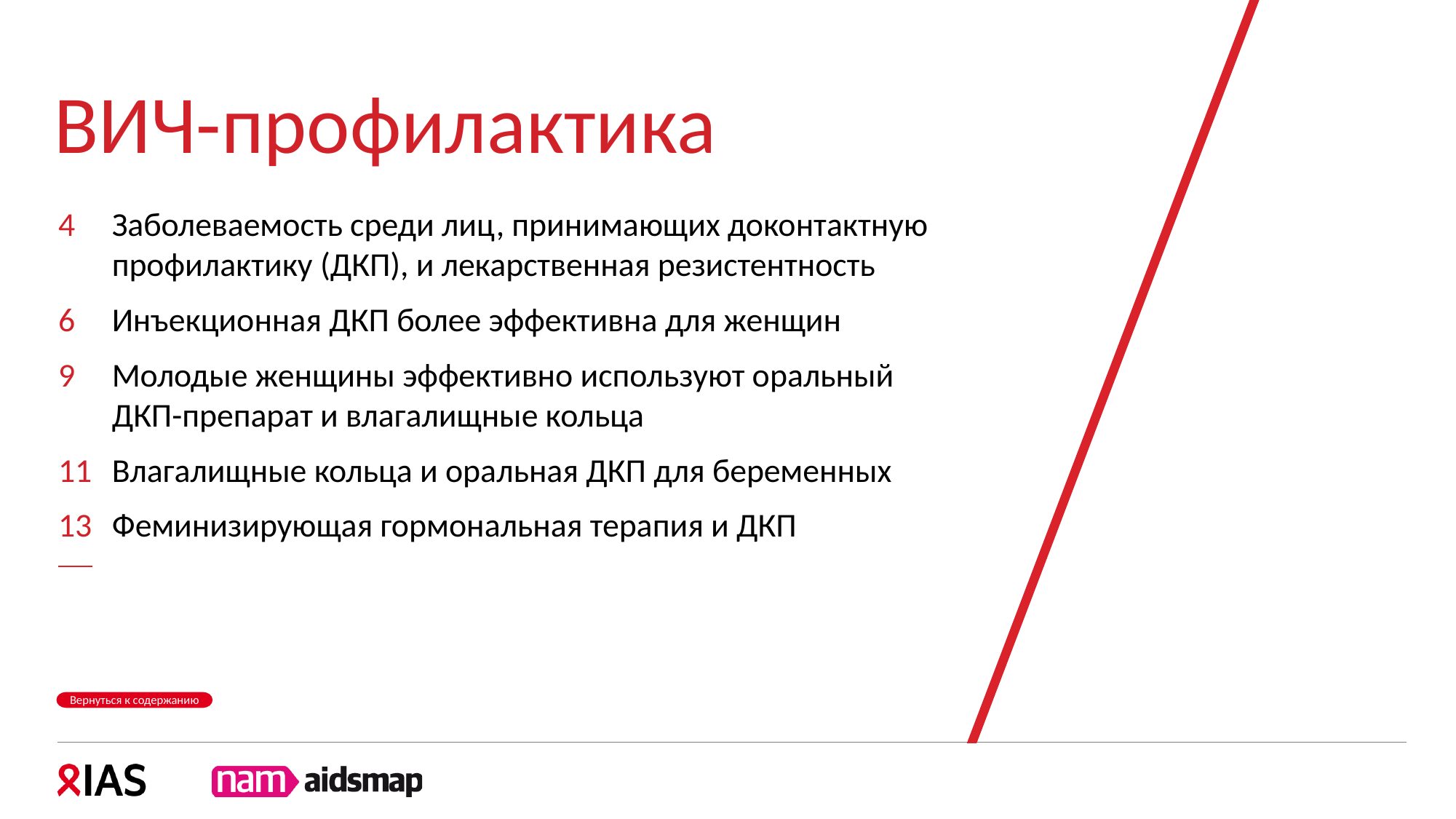

ВИЧ-профилактика
4	Заболеваемость среди лиц, принимающих доконтактную
профилактику (ДКП), и лекарственная резистентность
6	Инъекционная ДКП более эффективна для женщин
9	Молодые женщины эффективно используют оральный
ДКП-препарат и влагалищные кольца
11	Влагалищные кольца и оральная ДКП для беременных
13	Феминизирующая гормональная терапия и ДКП